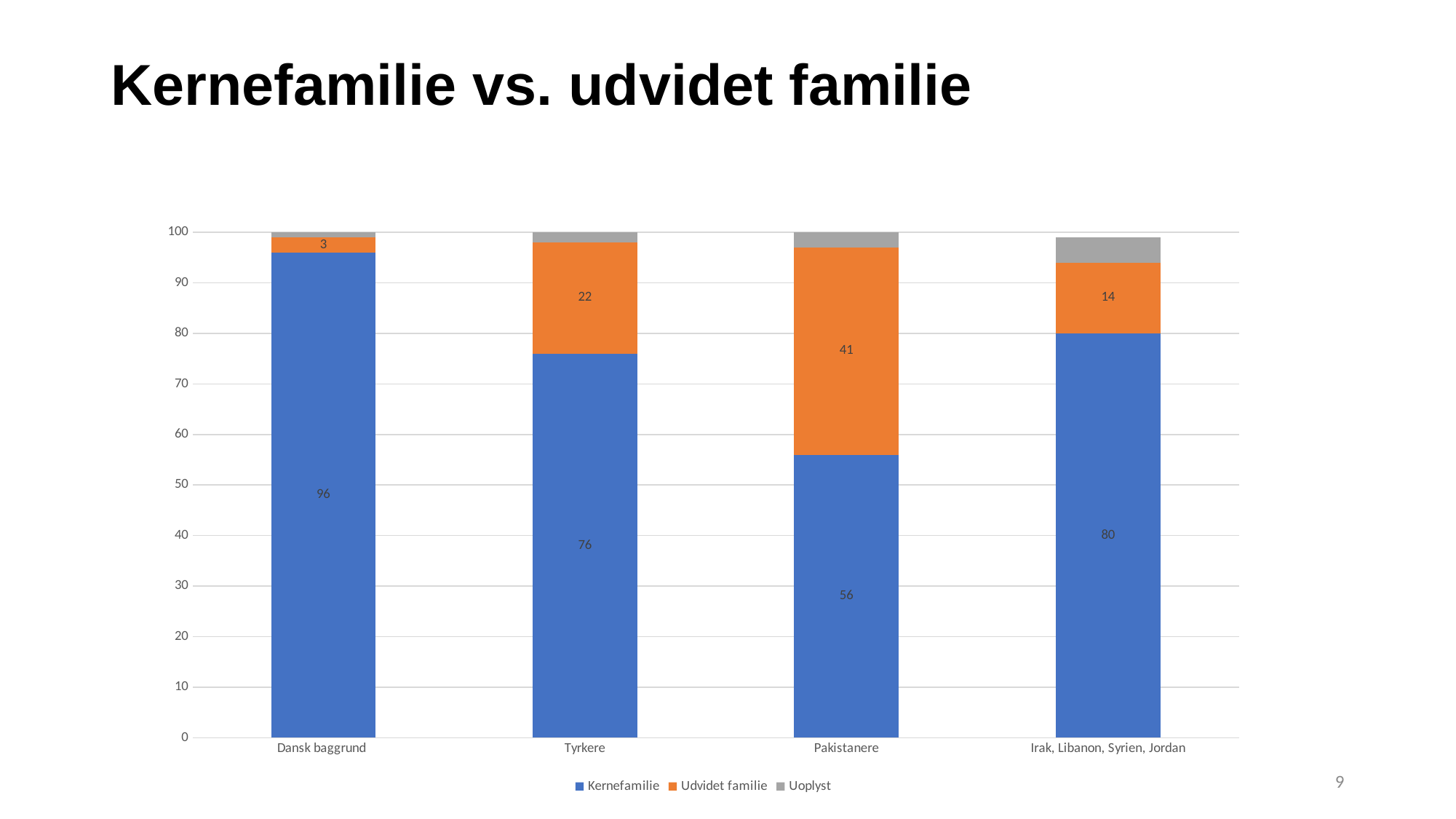

# Kernefamilie vs. udvidet familie

### Chart

| Category | Kernefamilie | Udvidet familie | Uoplyst |
|---|---|---|---|
| Dansk baggrund  | 96.0 | 3.0 | 1.0 |
| Tyrkere | 76.0 | 22.0 | 2.0 |
| Pakistanere | 56.0 | 41.0 | 3.0 |
| Irak, Libanon, Syrien, Jordan | 80.0 | 14.0 | 5.0 |
9